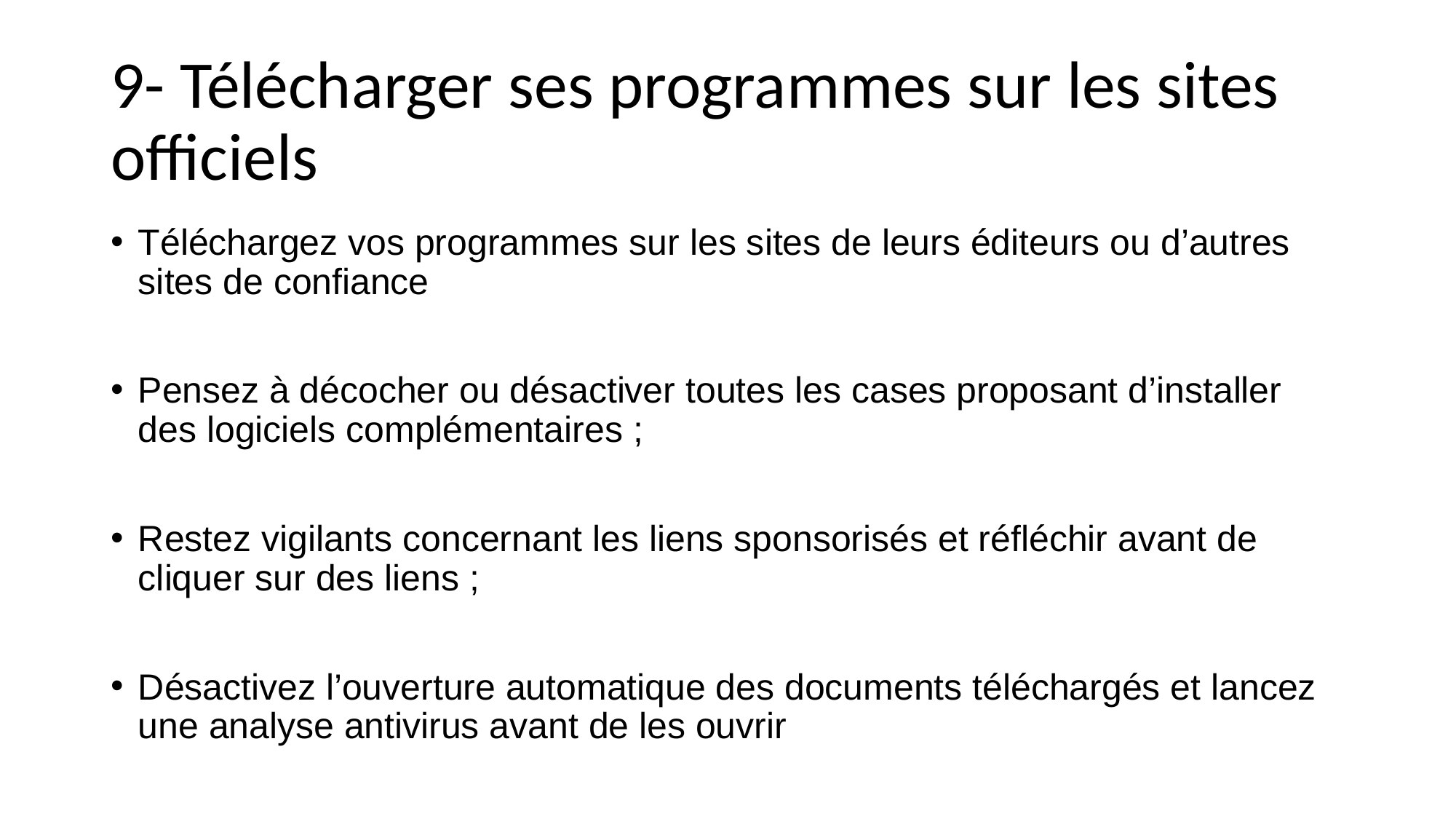

# 9- Télécharger ses programmes sur les sites officiels
Téléchargez vos programmes sur les sites de leurs éditeurs ou d’autres sites de confiance

Pensez à décocher ou désactiver toutes les cases proposant d’installer des logiciels complémentaires ;

Restez vigilants concernant les liens sponsorisés et réfléchir avant de cliquer sur des liens ;

Désactivez l’ouverture automatique des documents téléchargés et lancez une analyse antivirus avant de les ouvrir